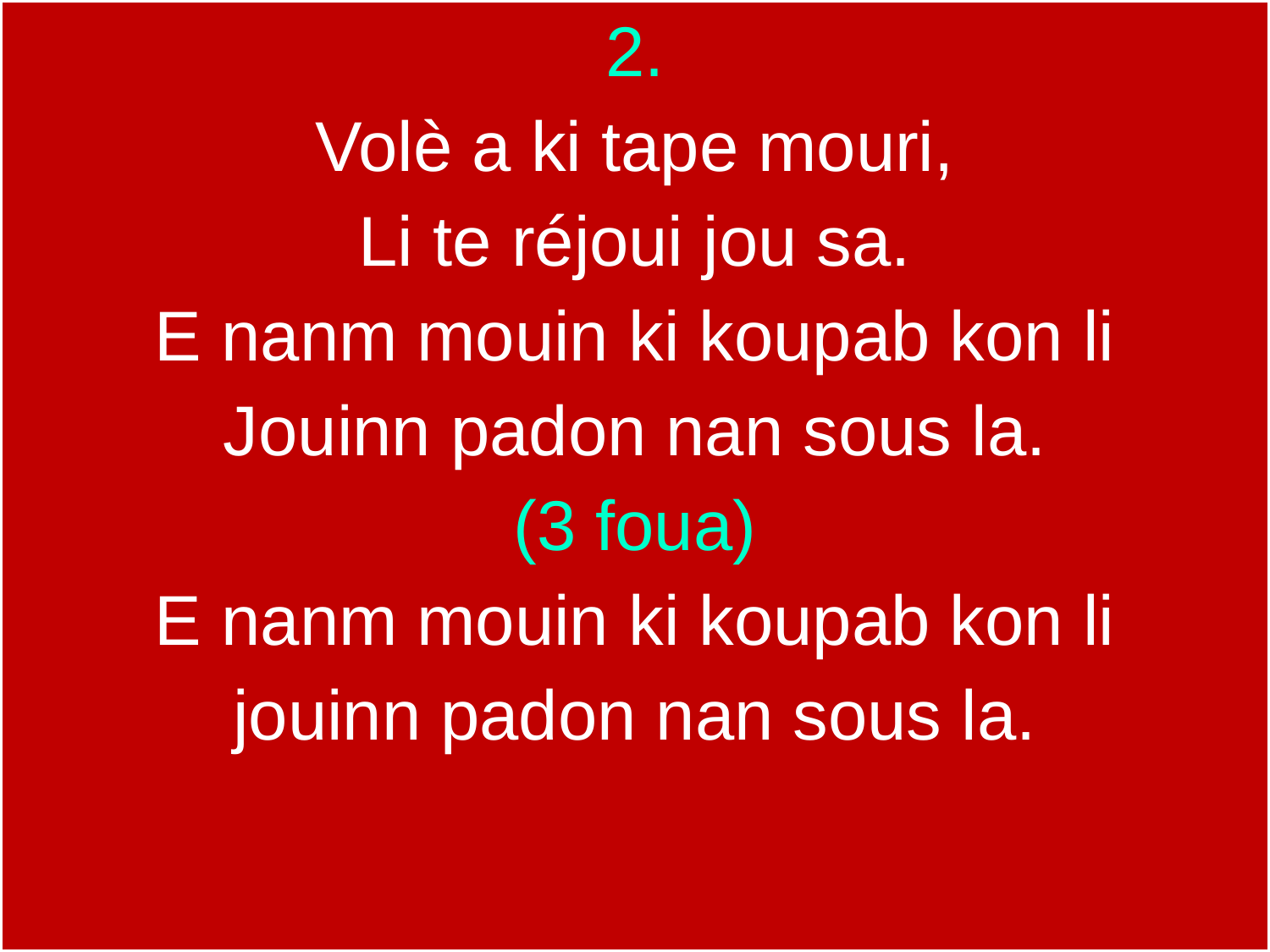

2.
Volè a ki tape mouri,
Li te réjoui jou sa.
E nanm mouin ki koupab kon li
Jouinn padon nan sous la.
(3 foua)
E nanm mouin ki koupab kon li
jouinn padon nan sous la.